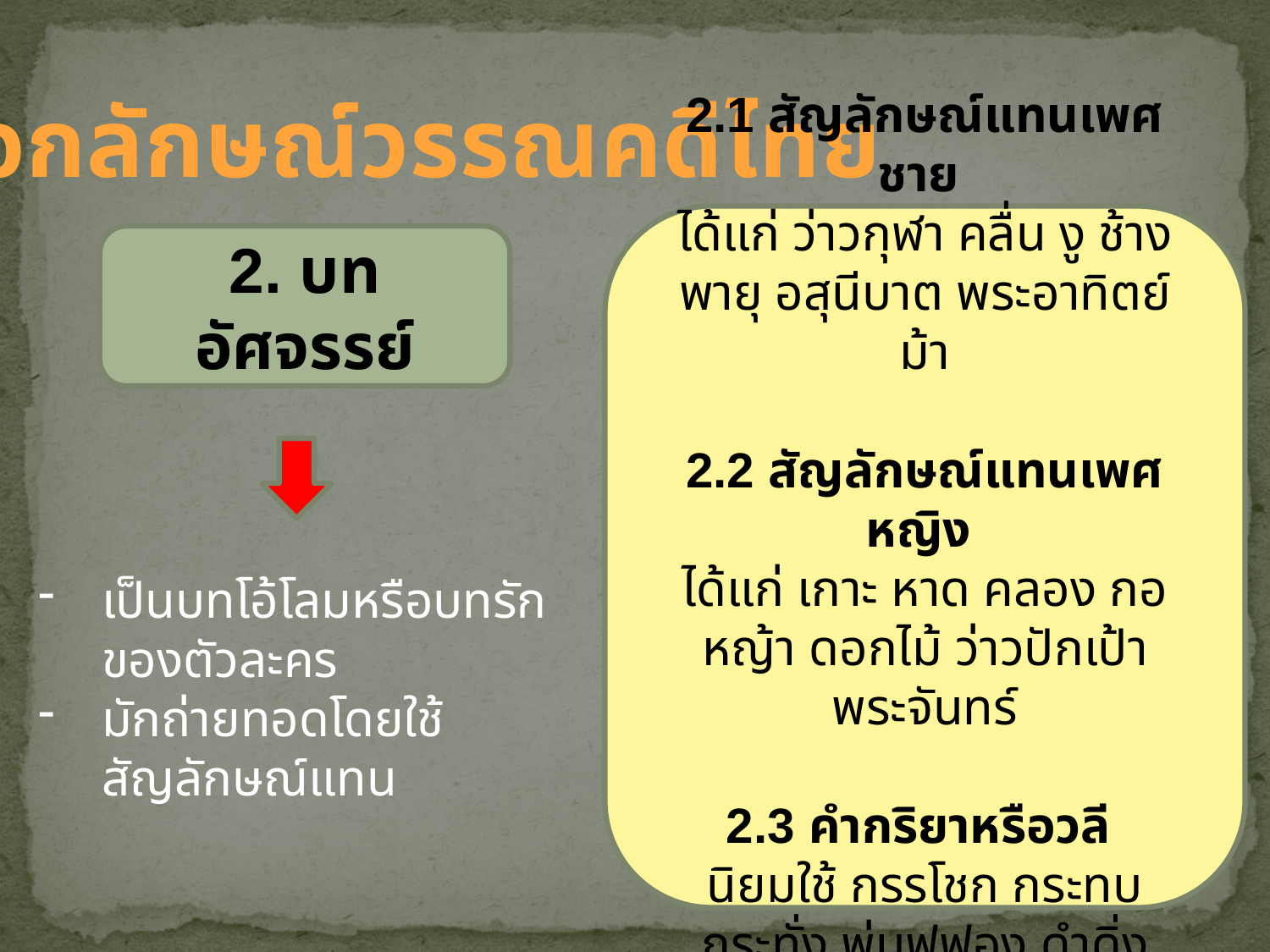

เอกลักษณ์วรรณคดีไทย
2.1 สัญลักษณ์แทนเพศชาย
ได้แก่ ว่าวกุฬา คลื่น งู ช้าง พายุ อสุนีบาต พระอาทิตย์ ม้า

2.2 สัญลักษณ์แทนเพศหญิง
ได้แก่ เกาะ หาด คลอง กอหญ้า ดอกไม้ ว่าวปักเป้า พระจันทร์

2.3 คำกริยาหรือวลี
นิยมใช้ กรรโชก กระทบกระทั่ง พ่นฟูฟอง ดำดิ่ง กราย ผาดโผน
2. บทอัศจรรย์

เป็นบทโอ้โลมหรือบทรักของตัวละคร
มักถ่ายทอดโดยใช้สัญลักษณ์แทน